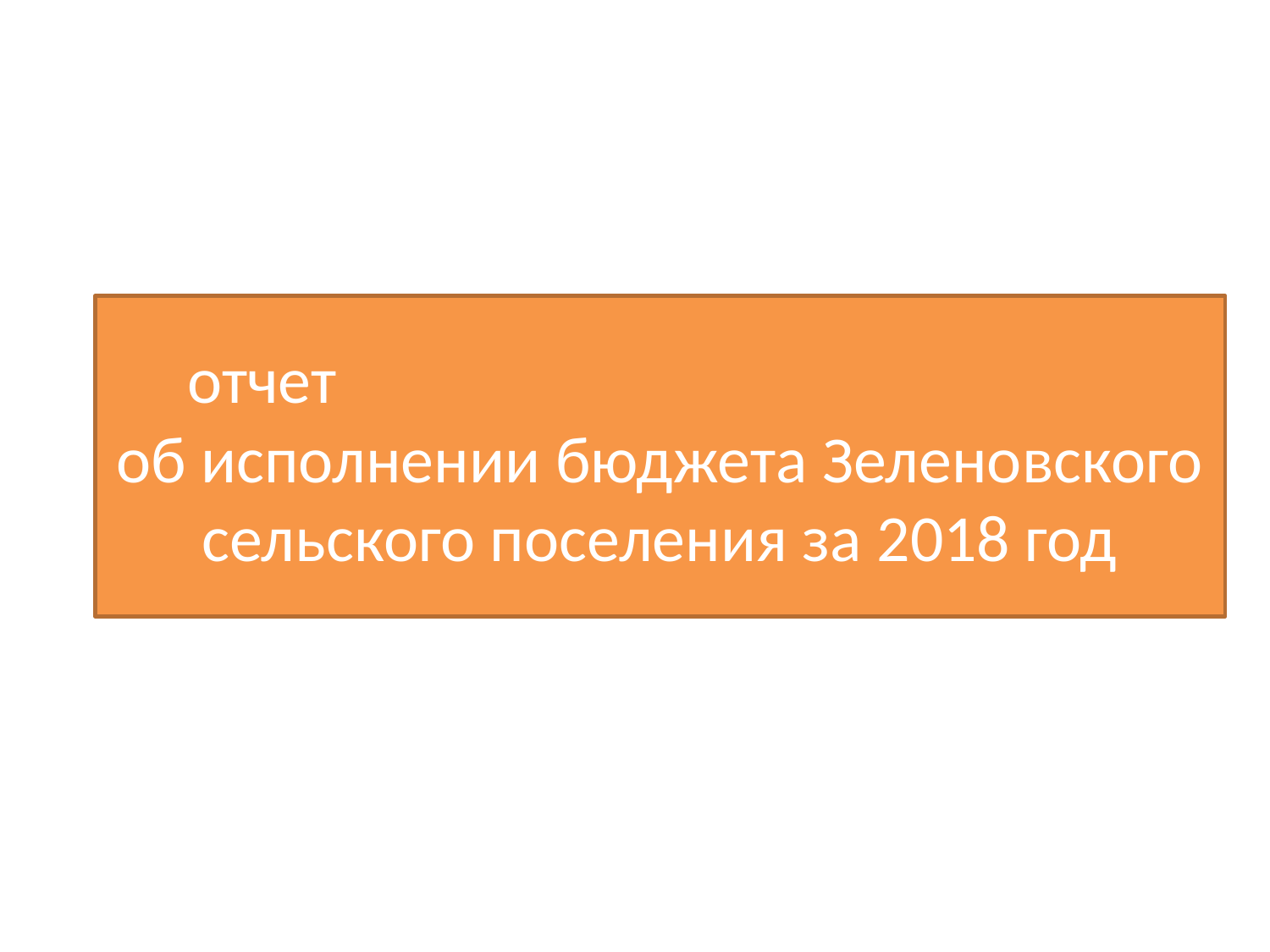

# отчет об исполнении бюджета Зеленовского сельского поселения за 2018 год